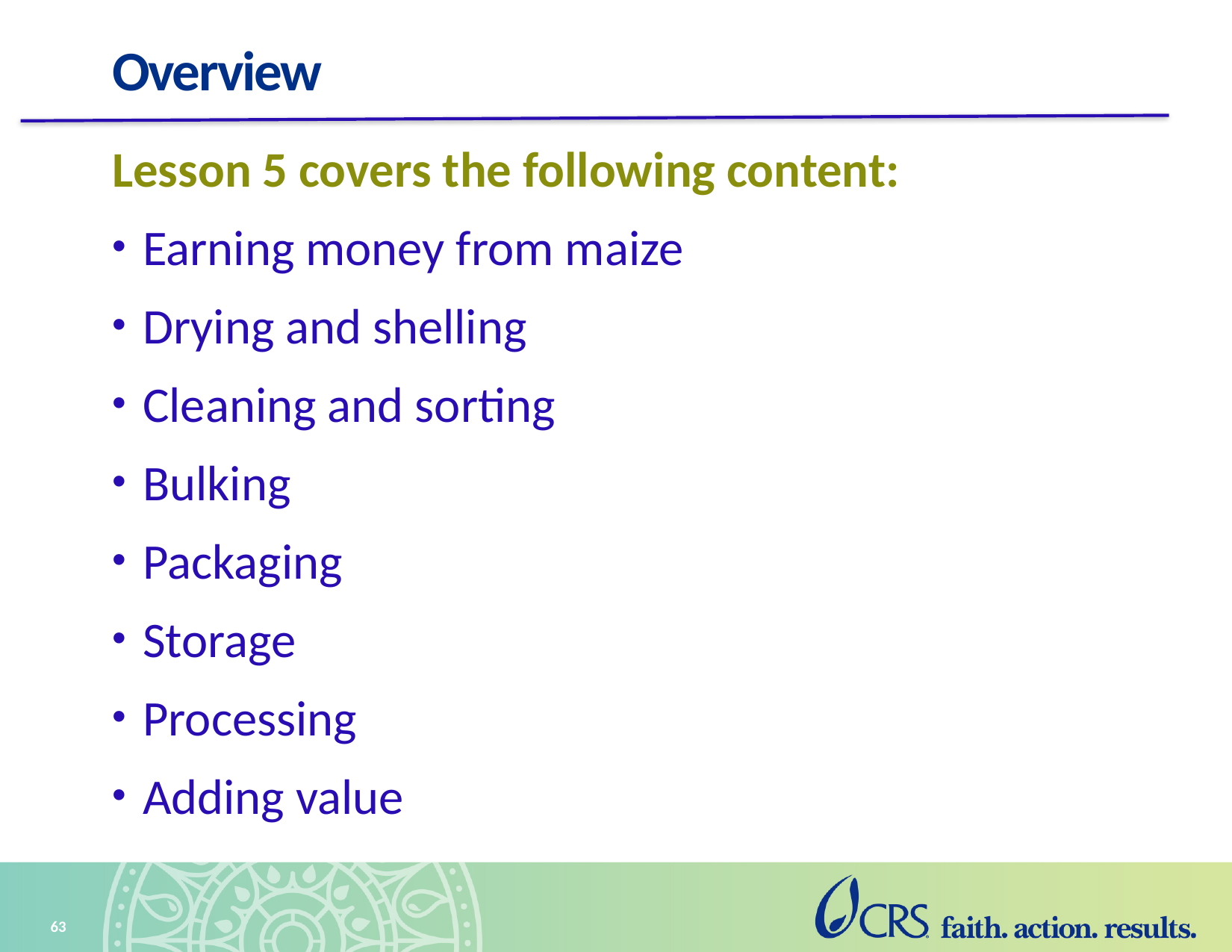

# Overview
Lesson 5 covers the following content:
Earning money from maize
Drying and shelling
Cleaning and sorting
Bulking
Packaging
Storage
Processing
Adding value

63